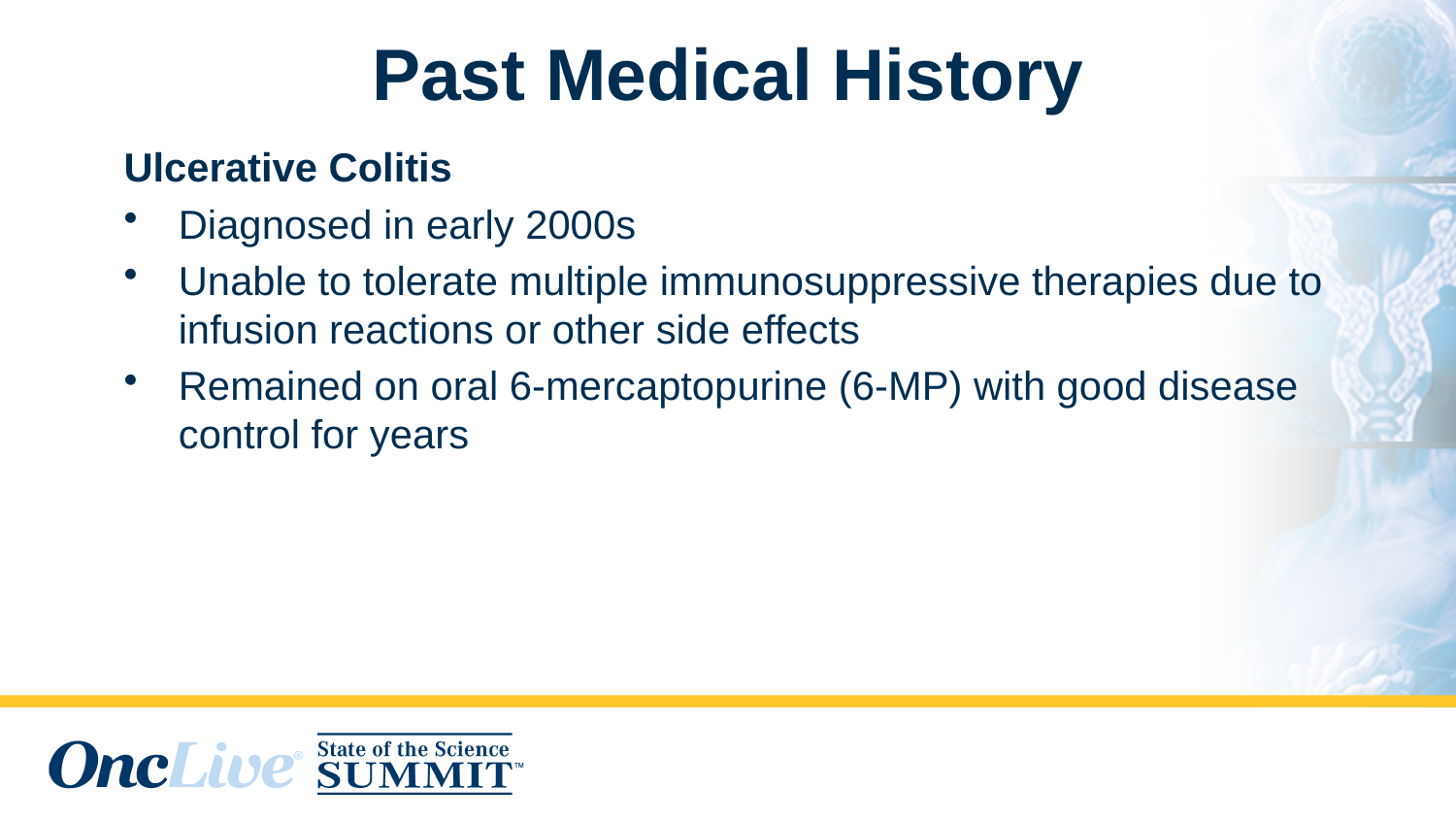

Past Medical History
Ulcerative Colitis
Diagnosed in early 2000s
Unable to tolerate multiple immunosuppressive therapies due to infusion reactions or other side effects
Remained on oral 6-mercaptopurine (6-MP) with good disease control for years